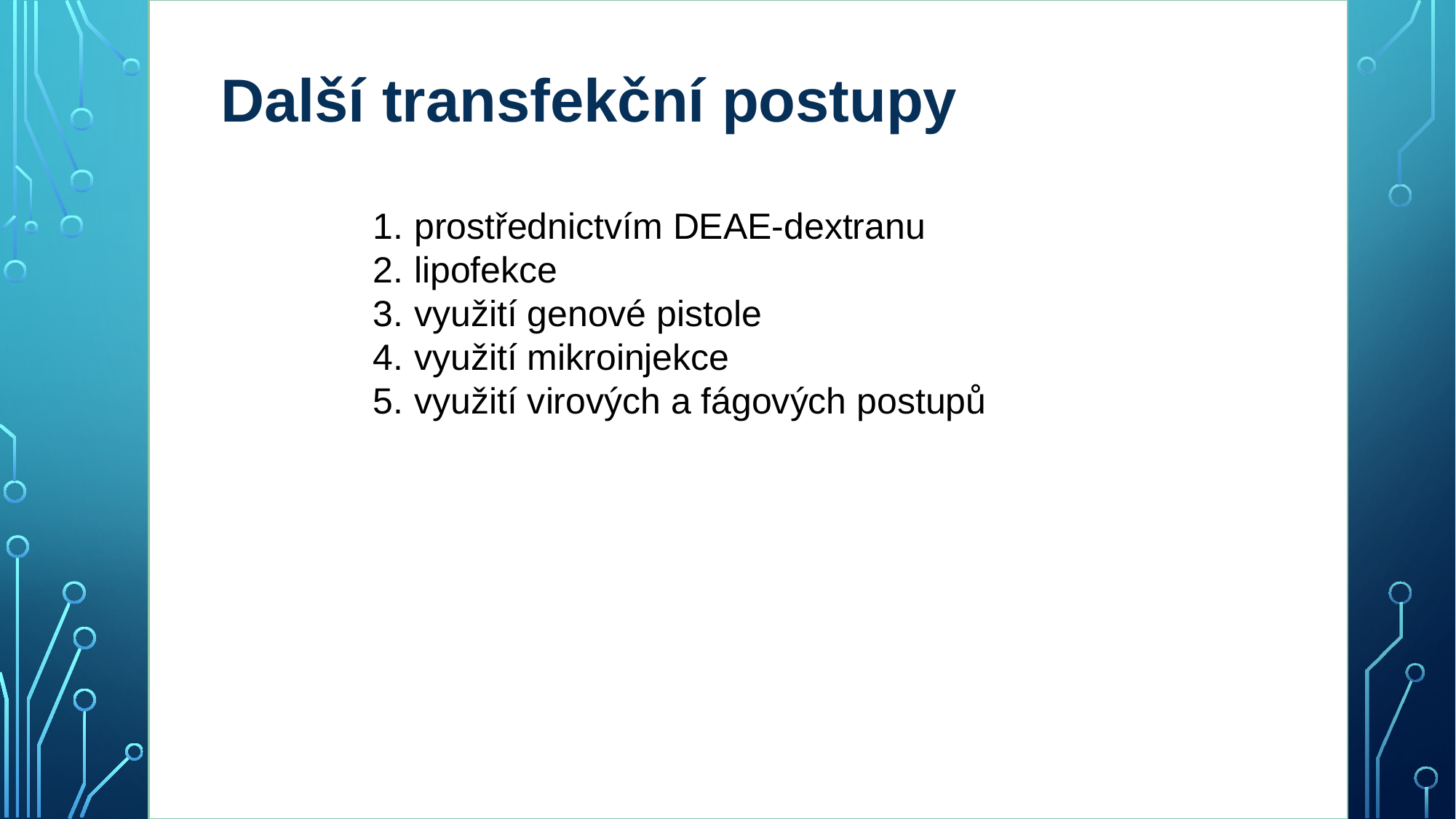

Další transfekční postupy
prostřednictvím DEAE-dextranu
lipofekce
využití genové pistole
využití mikroinjekce
využití virových a fágových postupů